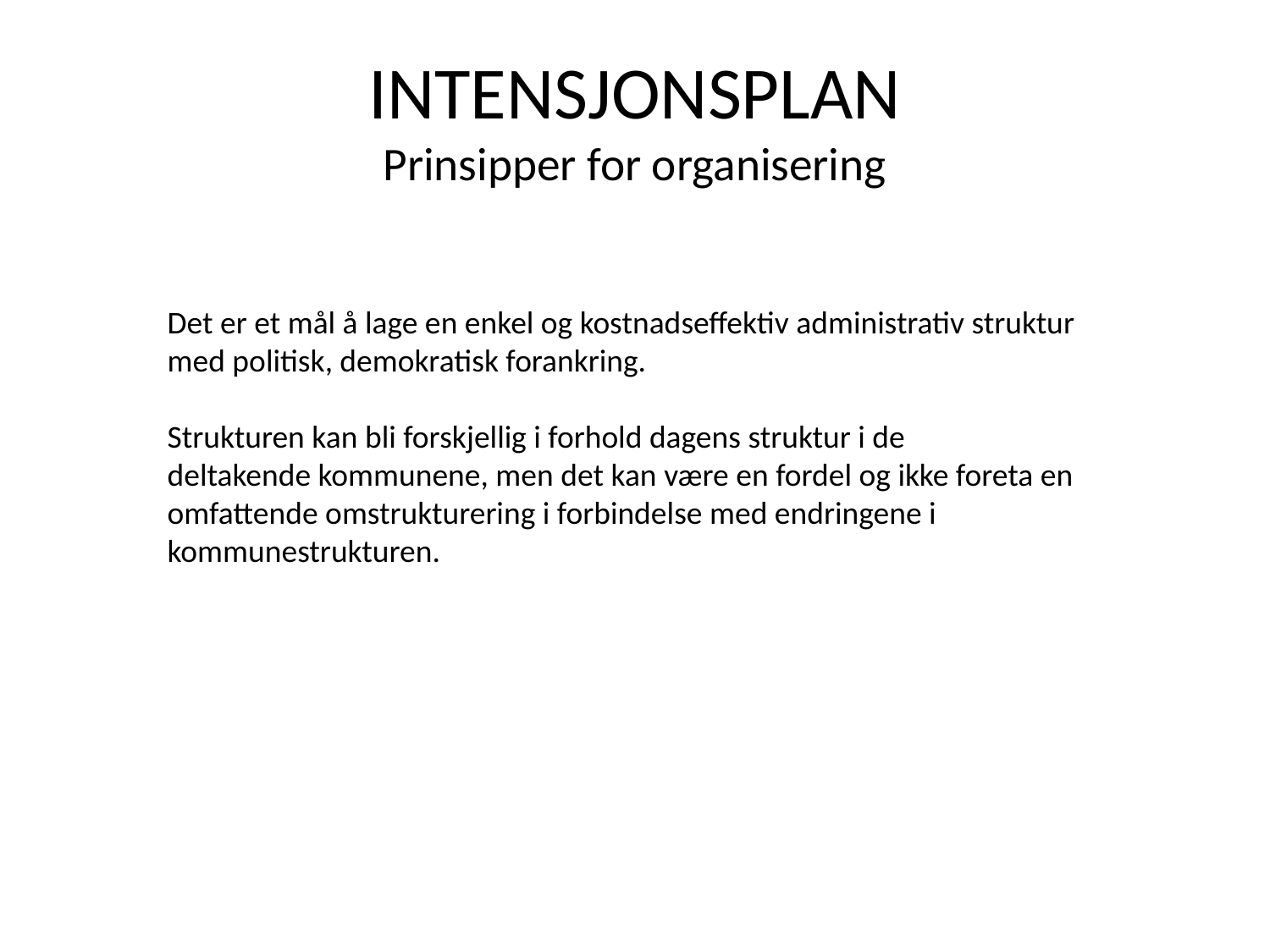

# INTENSJONSPLAN Prinsipper for organisering

Det er et mål å lage en enkel og kostnadseffektiv administrativ struktur med politisk, demokratisk forankring.

Strukturen kan bli forskjellig i forhold dagens struktur i de
deltakende kommunene, men det kan være en fordel og ikke foreta en omfattende omstrukturering i forbindelse med endringene i kommunestrukturen.